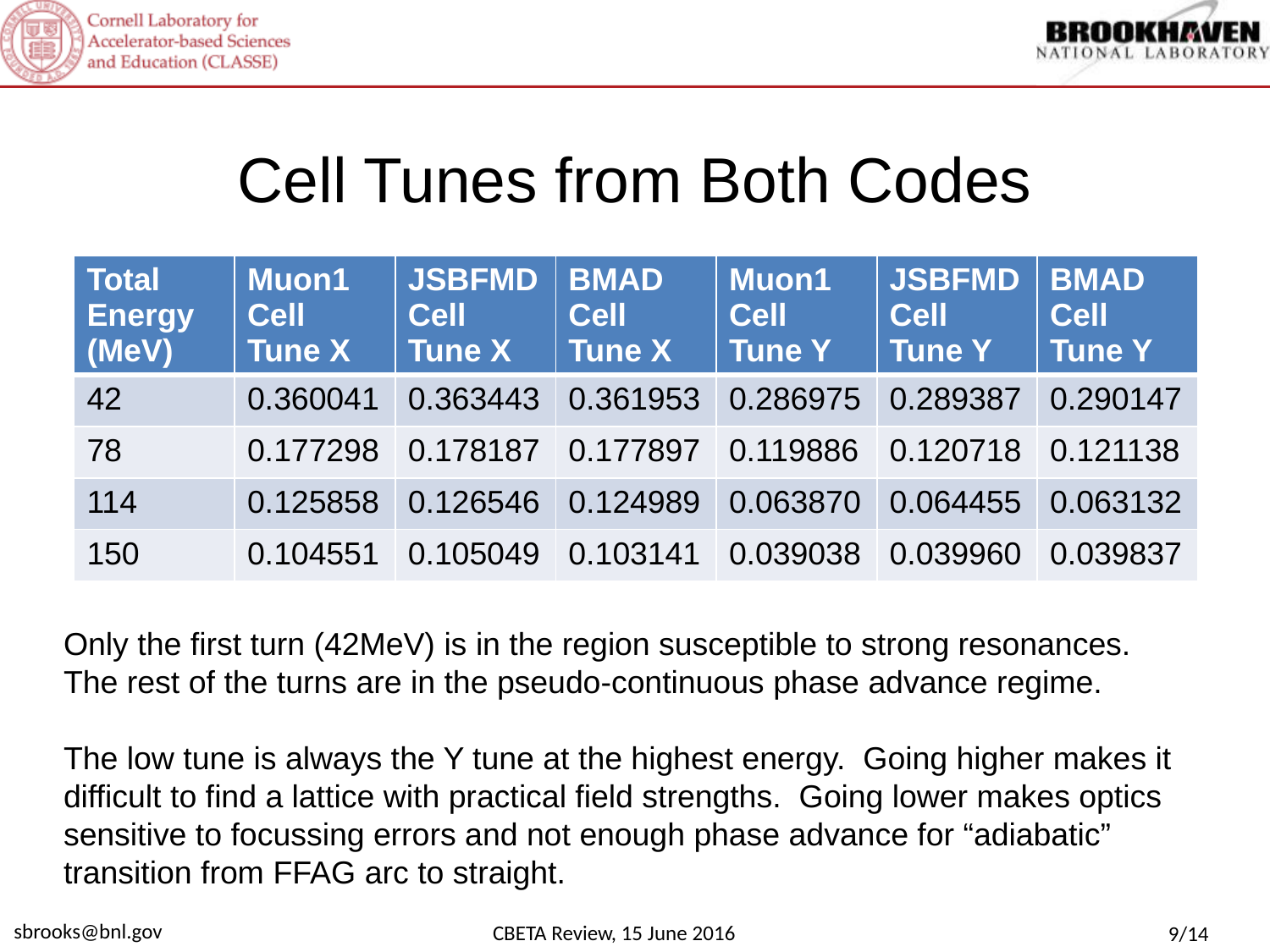

# Cell Tunes from Both Codes
| Total Energy (MeV) | Muon1 Cell Tune X | JSBFMD Cell Tune X | BMAD Cell Tune X | Muon1 Cell Tune Y | JSBFMD Cell Tune Y | BMAD Cell Tune Y |
| --- | --- | --- | --- | --- | --- | --- |
| 42 | 0.360041 | 0.363443 | 0.361953 | 0.286975 | 0.289387 | 0.290147 |
| 78 | 0.177298 | 0.178187 | 0.177897 | 0.119886 | 0.120718 | 0.121138 |
| 114 | 0.125858 | 0.126546 | 0.124989 | 0.063870 | 0.064455 | 0.063132 |
| 150 | 0.104551 | 0.105049 | 0.103141 | 0.039038 | 0.039960 | 0.039837 |
Only the first turn (42MeV) is in the region susceptible to strong resonances.  The rest of the turns are in the pseudo-continuous phase advance regime.

The low tune is always the Y tune at the highest energy.  Going higher makes it difficult to find a lattice with practical field strengths.  Going lower makes optics sensitive to focussing errors and not enough phase advance for “adiabatic” transition from FFAG arc to straight.